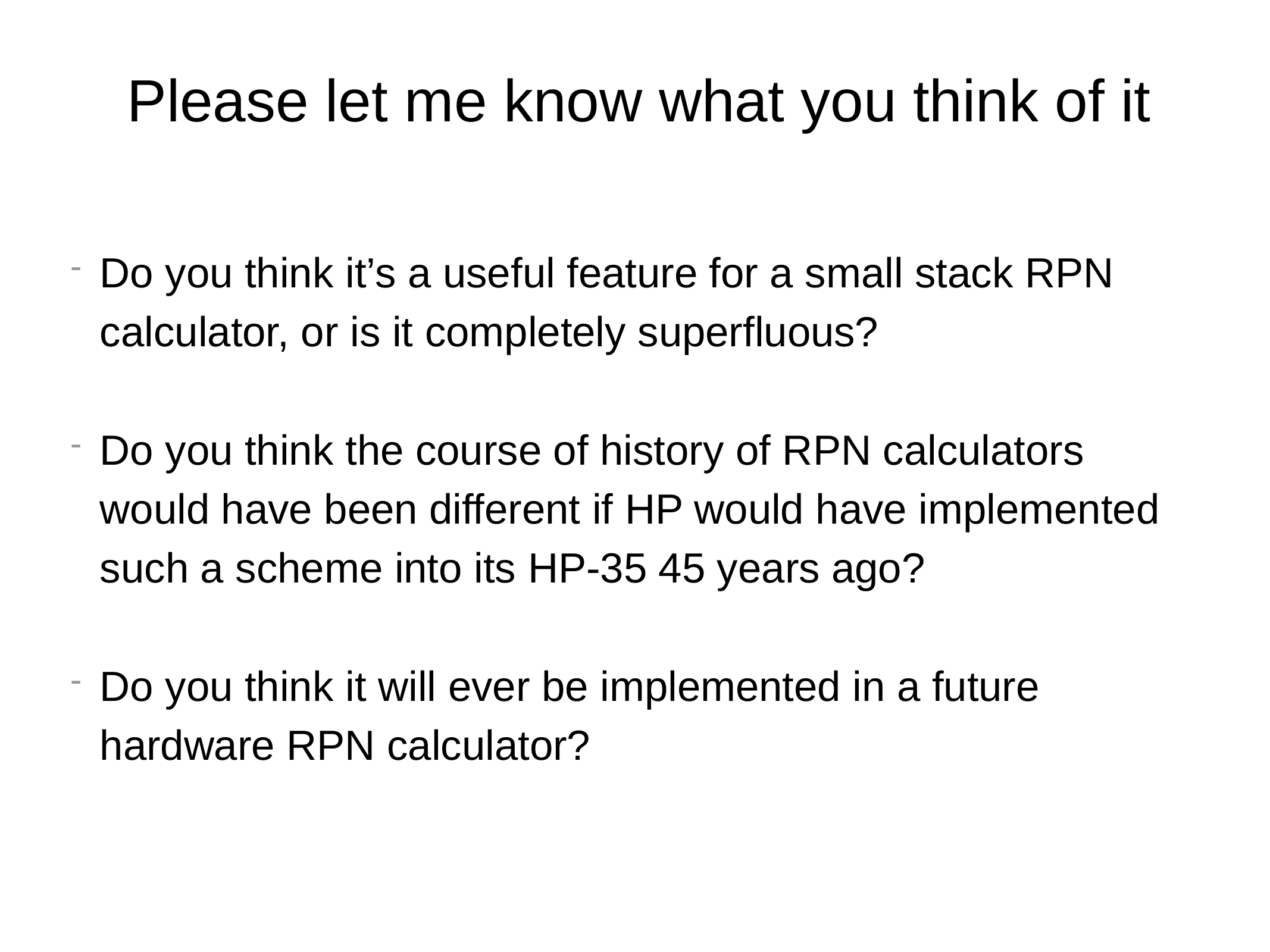

# Please let me know what you think of it

Do you think it’s a useful feature for a small stack RPN calculator, or is it completely superfluous?

Do you think the course of history of RPN calculators would have been different if HP would have implemented such a scheme into its HP-35 45 years ago?

Do you think it will ever be implemented in a future hardware RPN calculator?